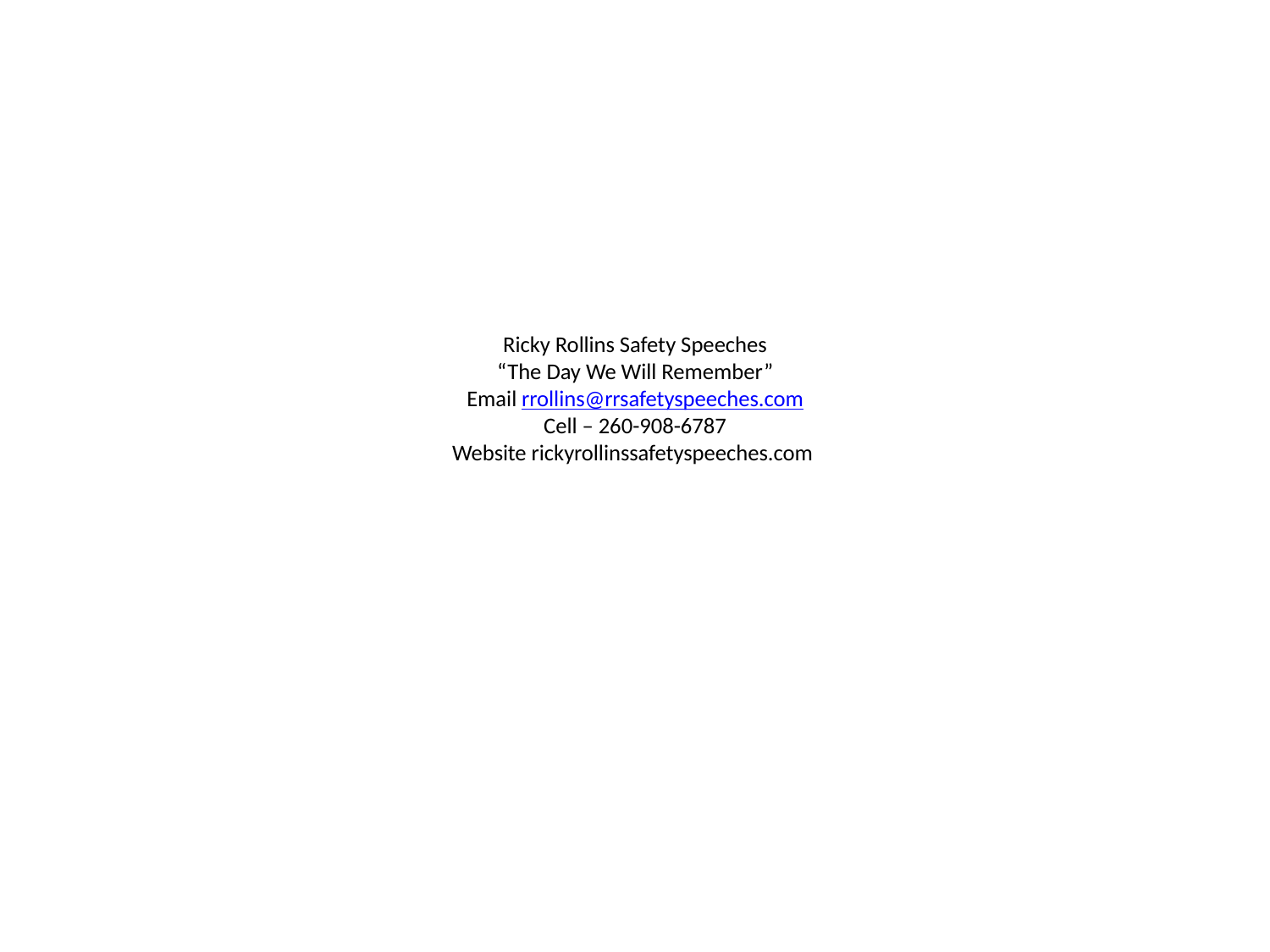

# Ricky Rollins Safety Speeches “The Day We Will Remember” Email rrollins@rrsafetyspeeches.com Cell – 260-908-6787 Website rickyrollinssafetyspeeches.com